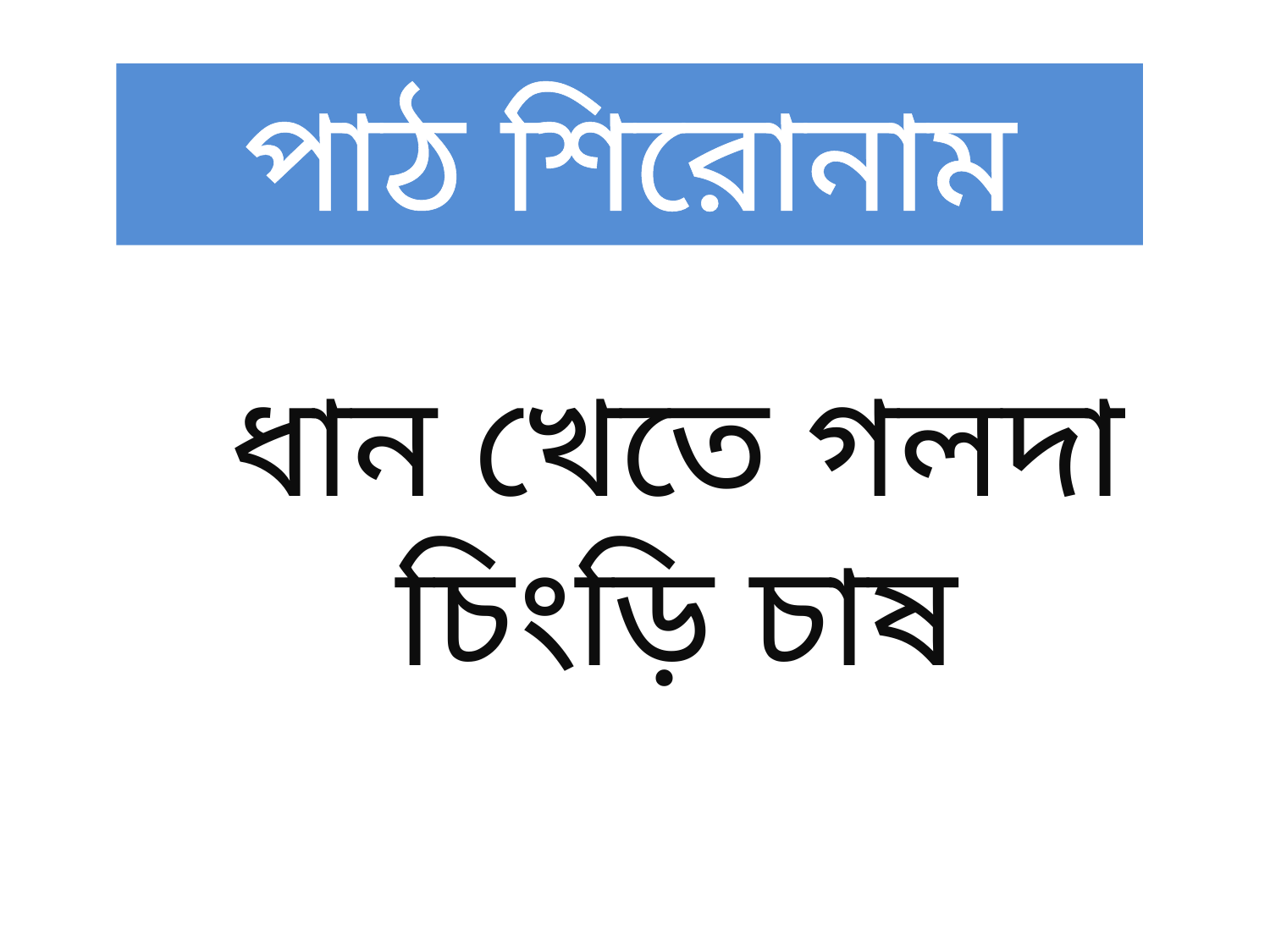

পাঠ শিরোনাম
ধান খেতে গলদা চিংড়ি চাষ